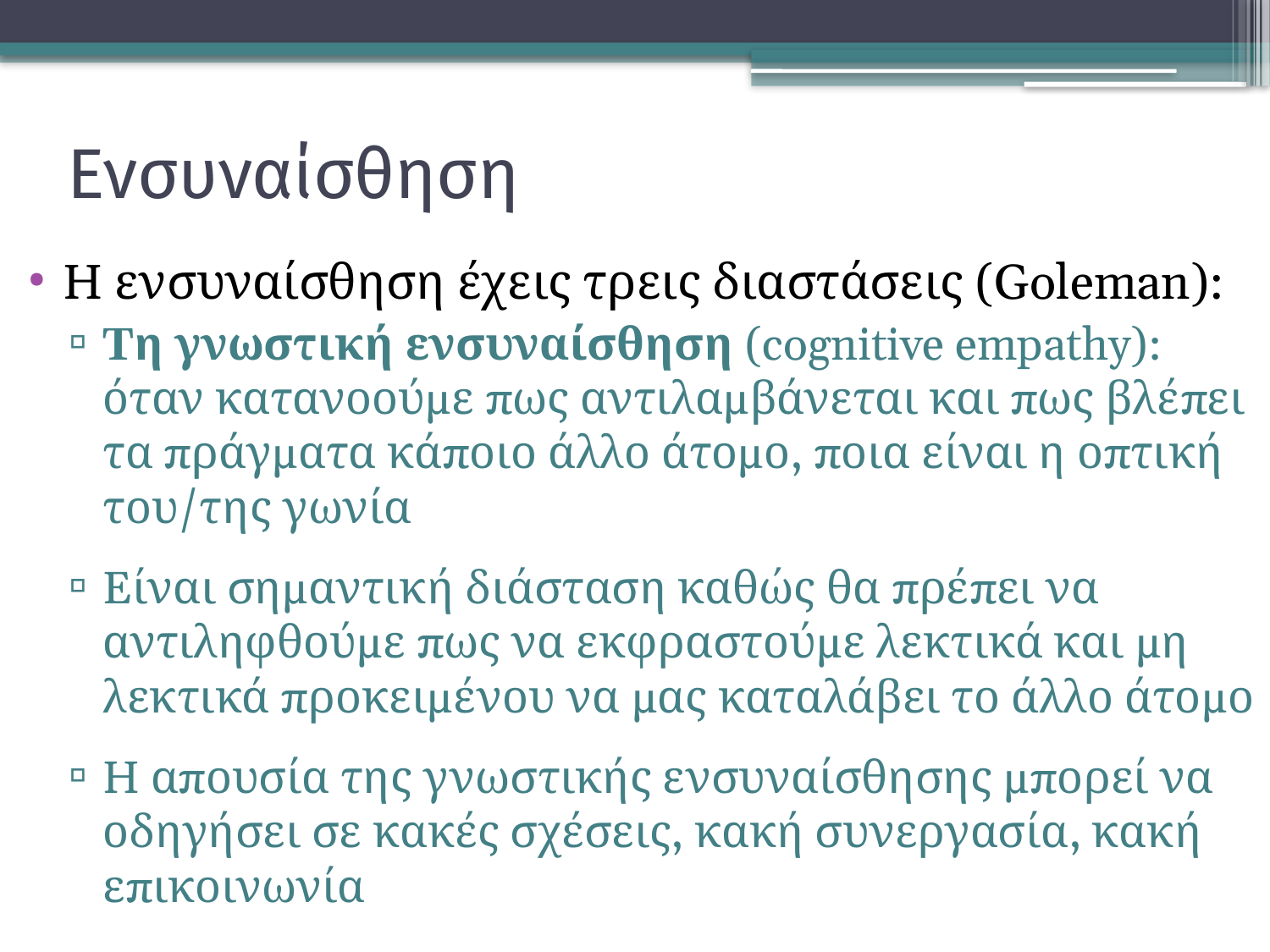

# Ενσυναίσθηση
Η ενσυναίσθηση έχεις τρεις διαστάσεις (Goleman):
Τη γνωστική ενσυναίσθηση (cognitive empathy): όταν κατανοούμε πως αντιλαμβάνεται και πως βλέπει τα πράγματα κάποιο άλλο άτομο, ποια είναι η οπτική του/της γωνία
Είναι σημαντική διάσταση καθώς θα πρέπει να αντιληφθούμε πως να εκφραστούμε λεκτικά και μη λεκτικά προκειμένου να μας καταλάβει το άλλο άτομο
Η απουσία της γνωστικής ενσυναίσθησης μπορεί να οδηγήσει σε κακές σχέσεις, κακή συνεργασία, κακή επικοινωνία